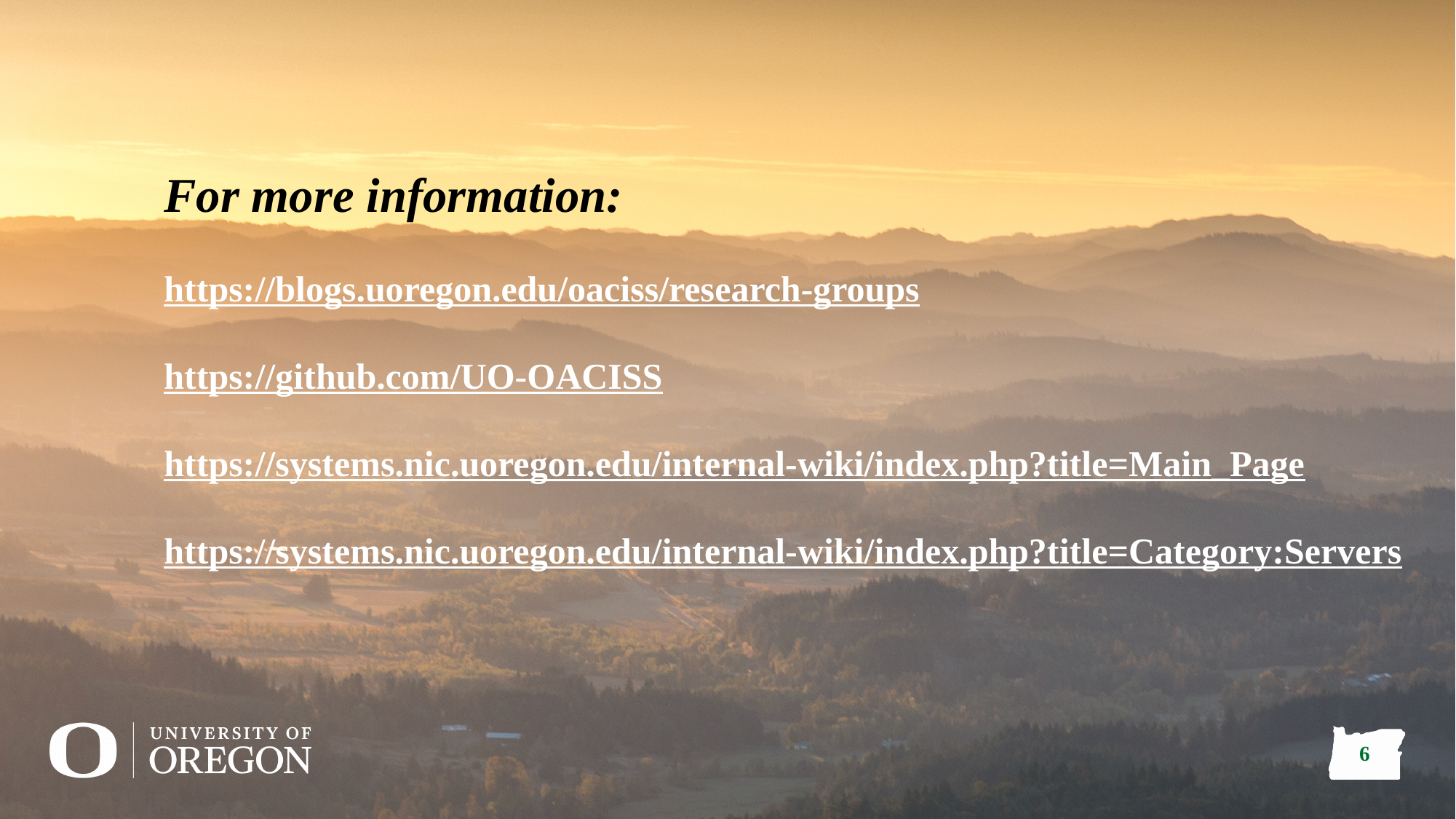

For more information:

https://blogs.uoregon.edu/oaciss/research-groups

https://github.com/UO-OACISS

https://systems.nic.uoregon.edu/internal-wiki/index.php?title=Main_Page

https://systems.nic.uoregon.edu/internal-wiki/index.php?title=Category:Servers